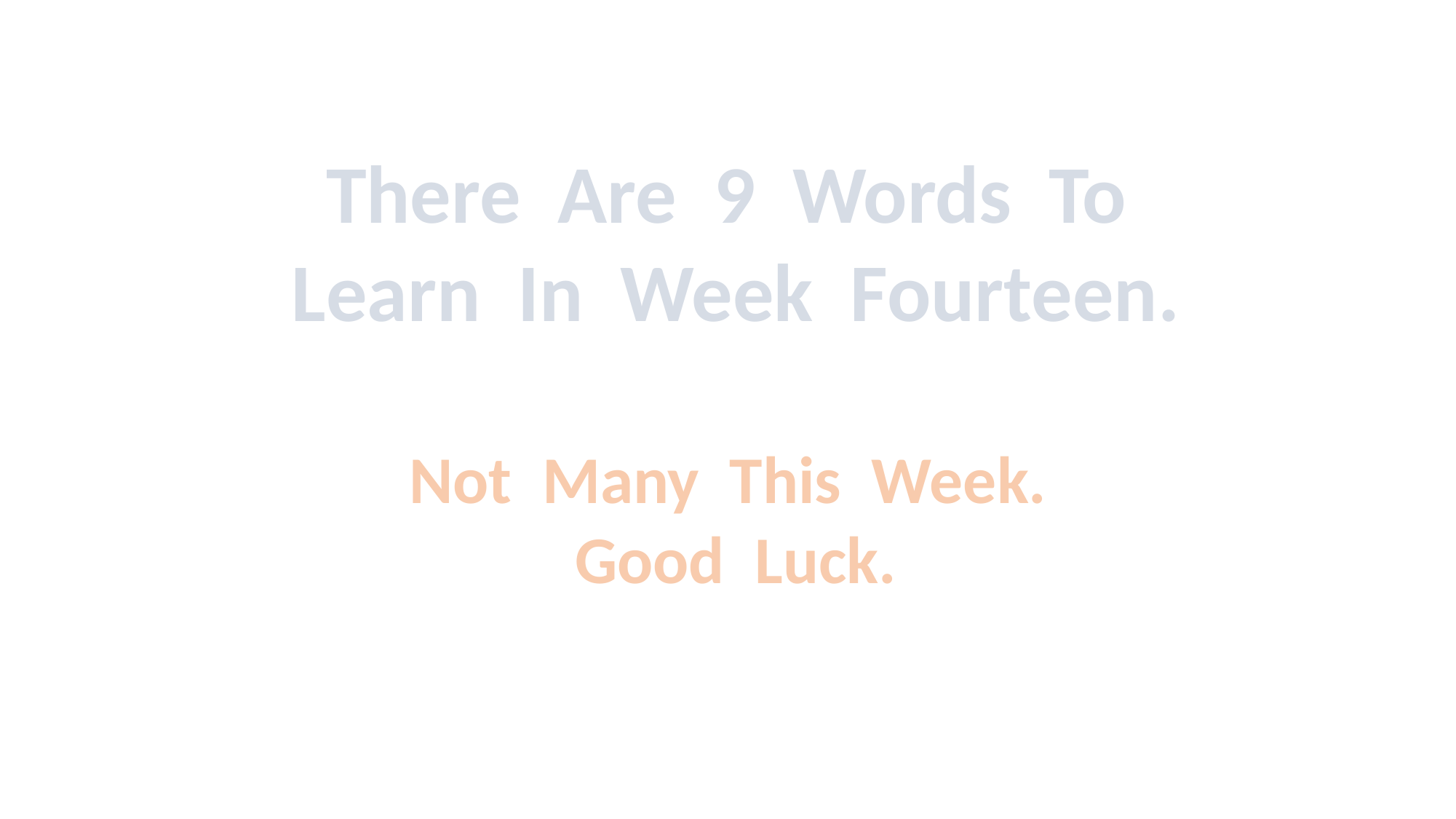

There  Are  9  Words  To  Learn  In  Week  Fourteen.
Not  Many  This  Week.  Good  Luck.